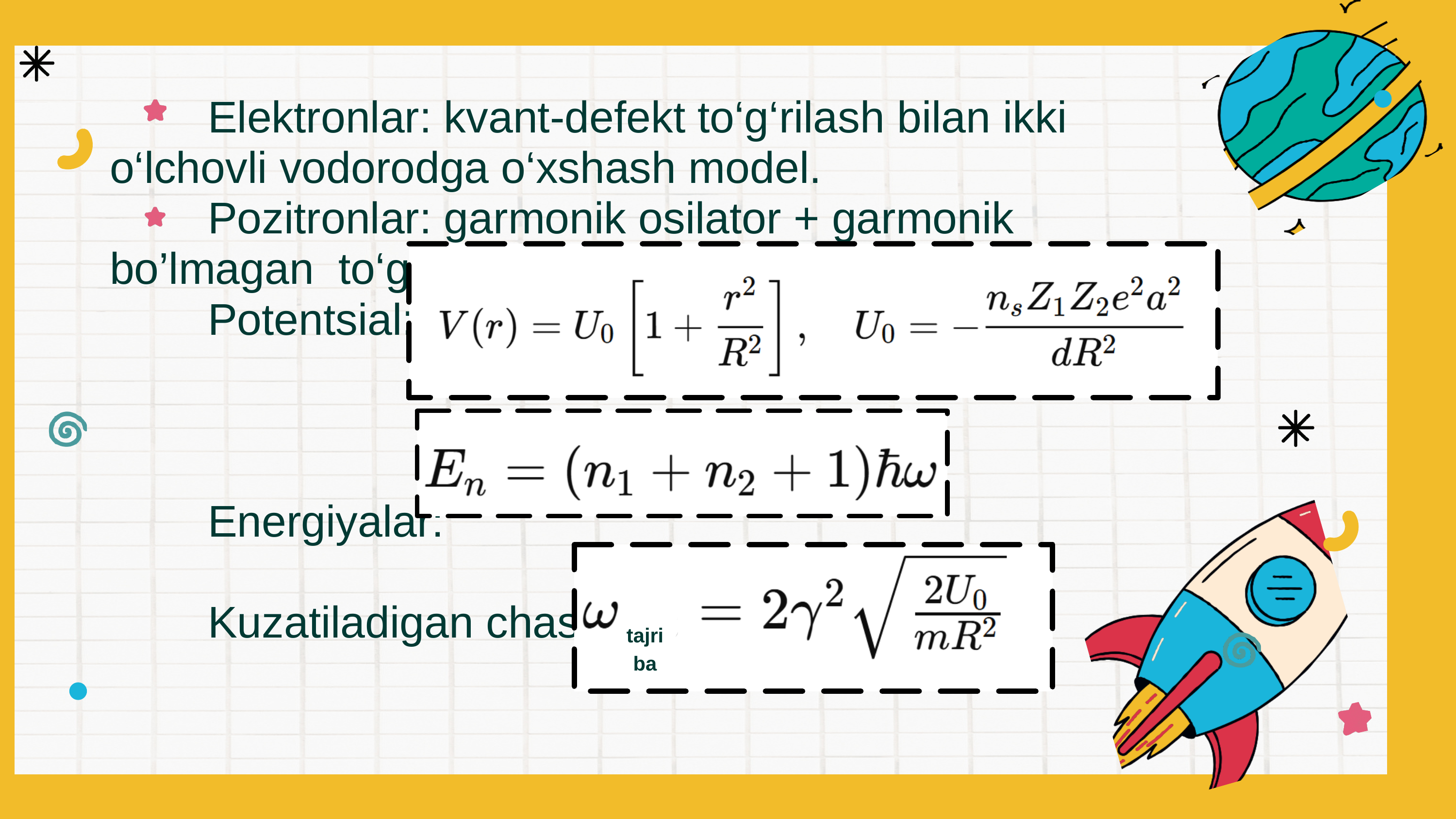

Elektronlar: kvant-defekt to‘g‘rilash bilan ikki o‘lchovli vodorodga o‘xshash model.
        Pozitronlar: garmonik osilator + garmonik bo’lmagan  to‘g‘rilash.
        Potentsial:

        Energiyalar:

        Kuzatiladigan chastota:

tajriba